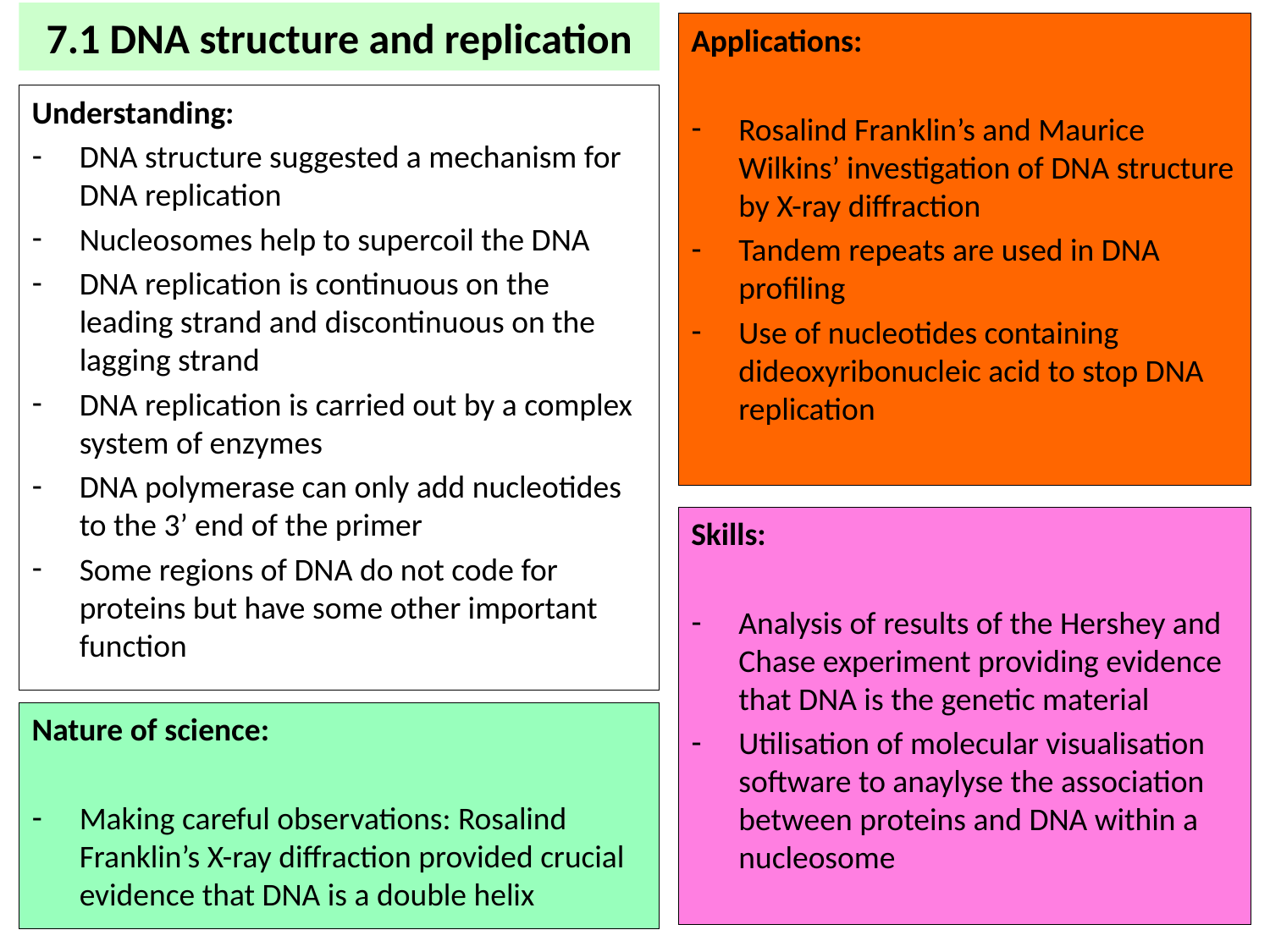

# 7.1 DNA structure and replication
Applications:

Rosalind Franklin’s and Maurice Wilkins’ investigation of DNA structure by X-ray diffraction
Tandem repeats are used in DNA profiling
Use of nucleotides containing dideoxyribonucleic acid to stop DNA replication
Understanding:
DNA structure suggested a mechanism for DNA replication
Nucleosomes help to supercoil the DNA
DNA replication is continuous on the leading strand and discontinuous on the lagging strand
DNA replication is carried out by a complex system of enzymes
DNA polymerase can only add nucleotides to the 3’ end of the primer
Some regions of DNA do not code for proteins but have some other important function
Skills:

Analysis of results of the Hershey and Chase experiment providing evidence that DNA is the genetic material
Utilisation of molecular visualisation software to anaylyse the association between proteins and DNA within a nucleosome
Nature of science:

Making careful observations: Rosalind Franklin’s X-ray diffraction provided crucial evidence that DNA is a double helix